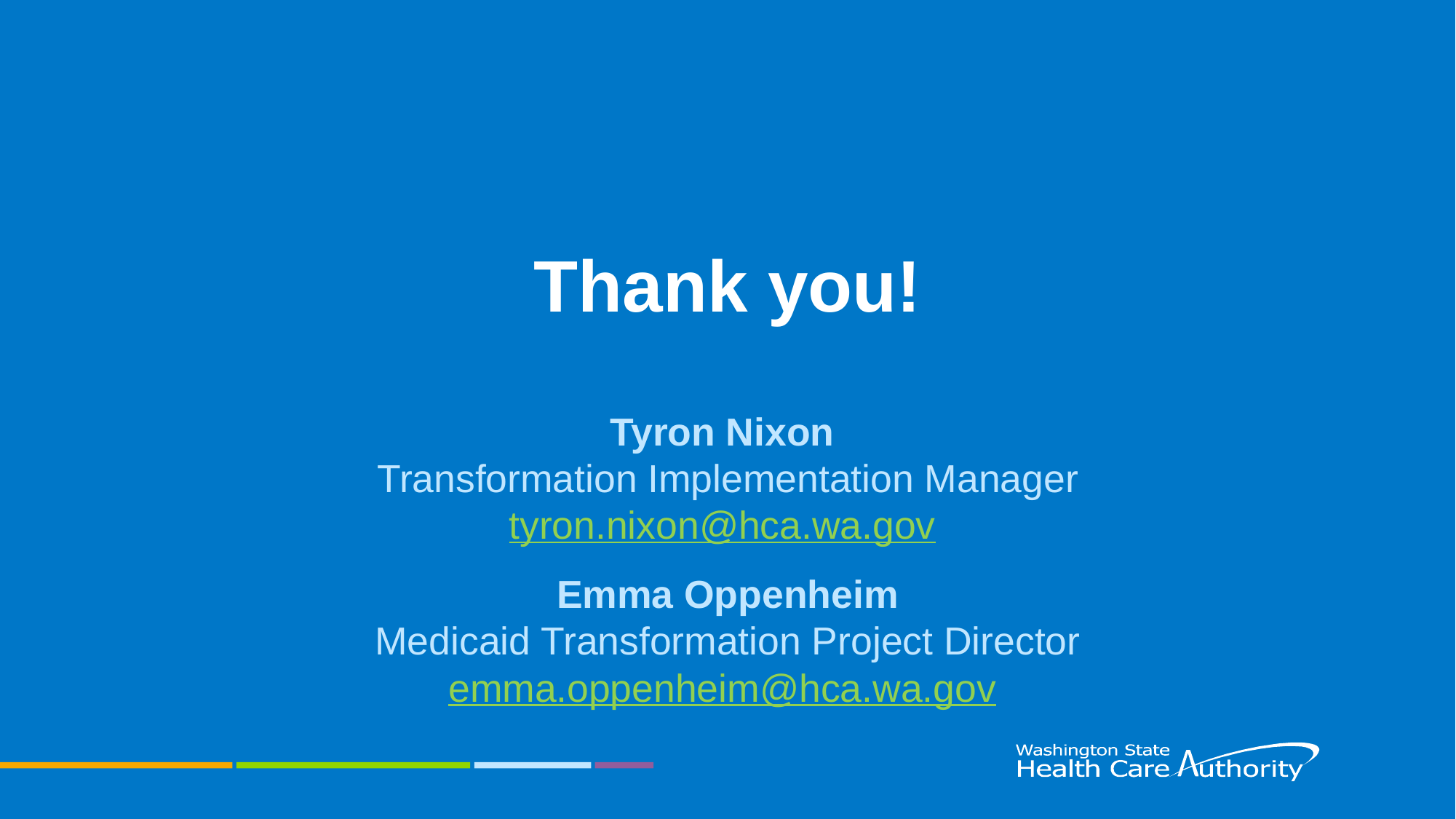

# Thank you!
Tyron Nixon
Transformation Implementation Manager
tyron.nixon@hca.wa.gov
Emma Oppenheim
Medicaid Transformation Project Director
emma.oppenheim@hca.wa.gov